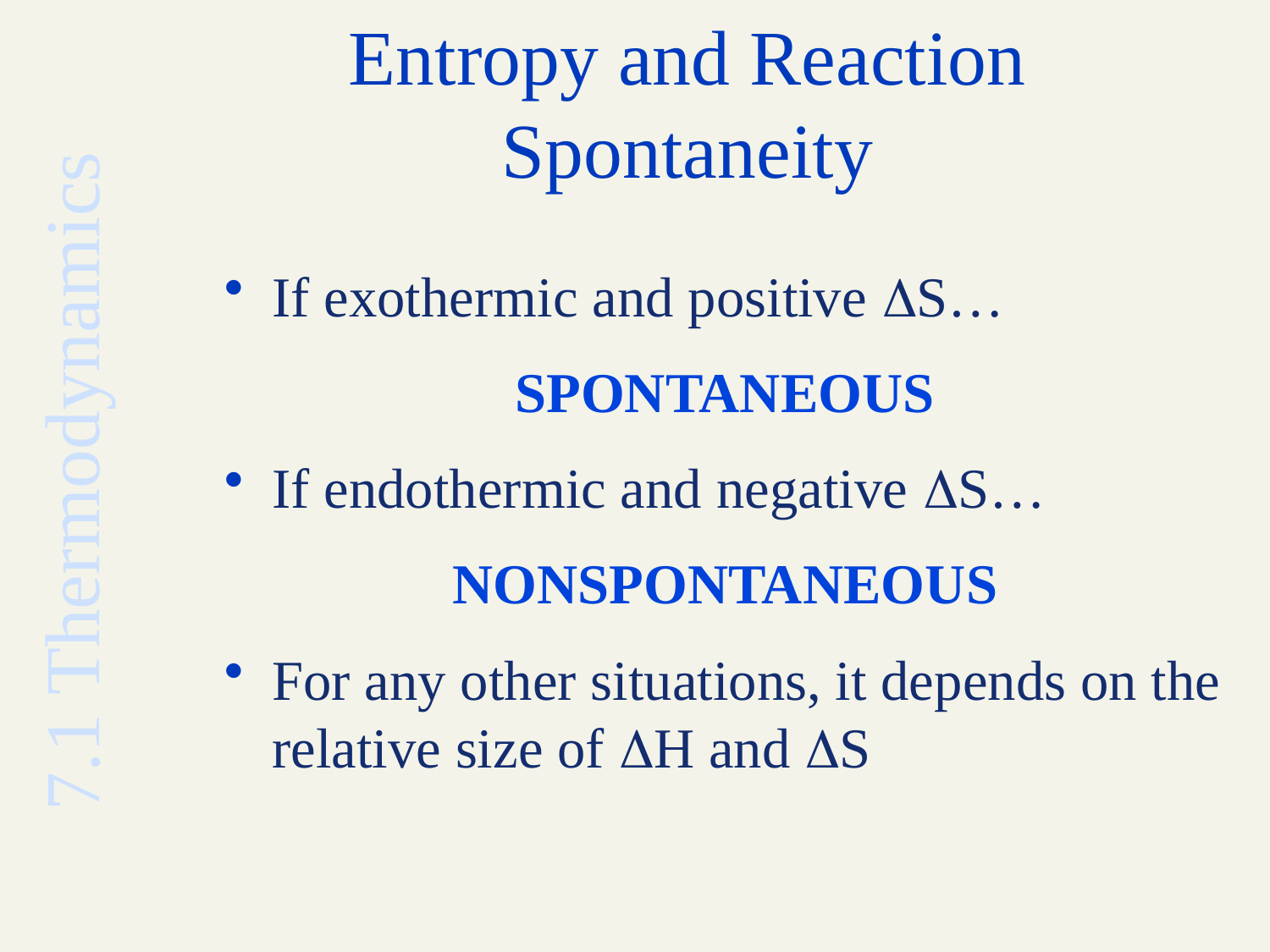

# Entropy and Reaction Spontaneity
If exothermic and positive ΔS…
SPONTANEOUS
If endothermic and negative ΔS…
NONSPONTANEOUS
For any other situations, it depends on the relative size of ΔH and ΔS
7.1 Thermodynamics